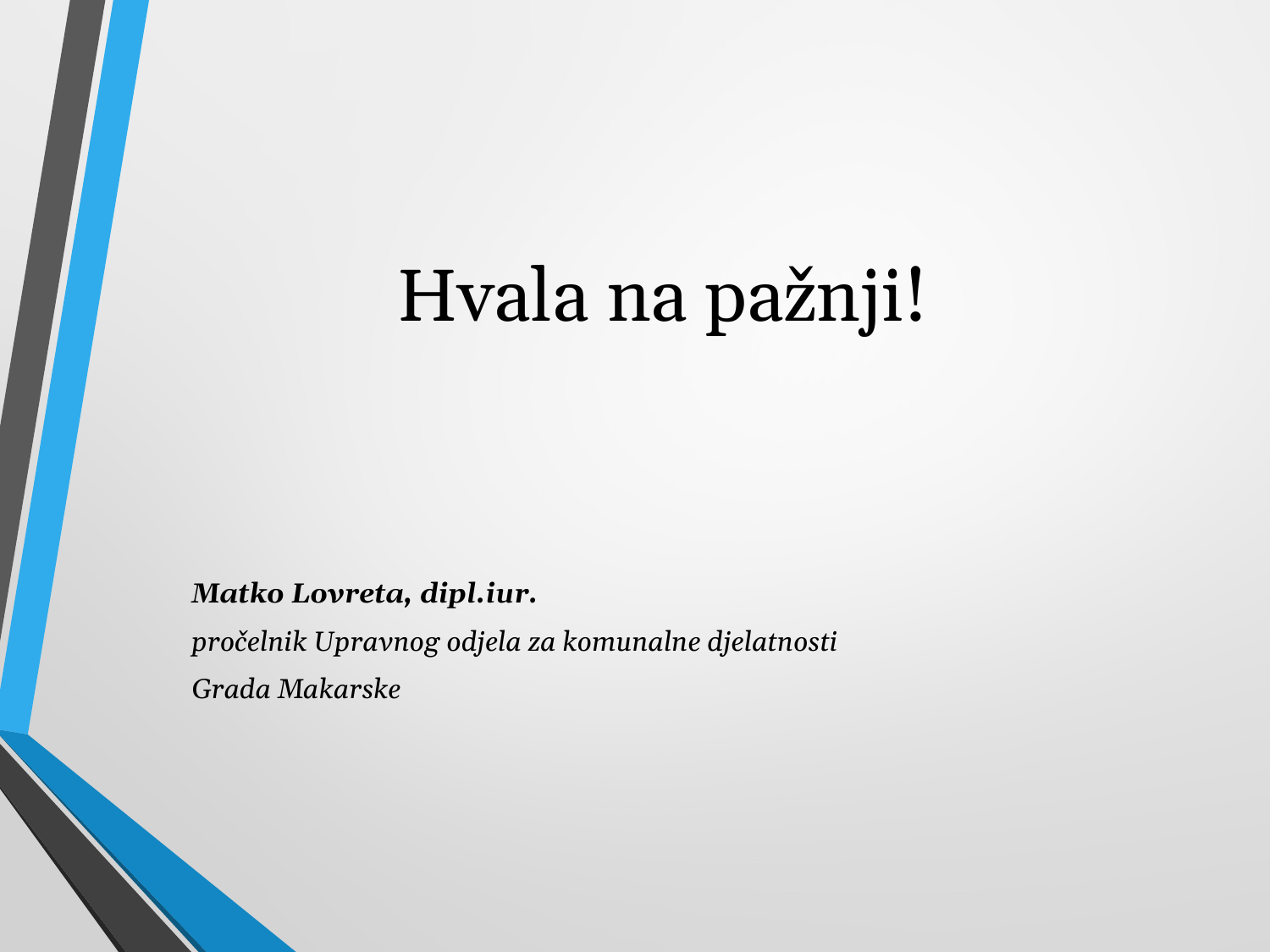

Hvala na pažnji!

Matko Lovreta, dipl.iur.
pročelnik Upravnog odjela za komunalne djelatnosti
Grada Makarske